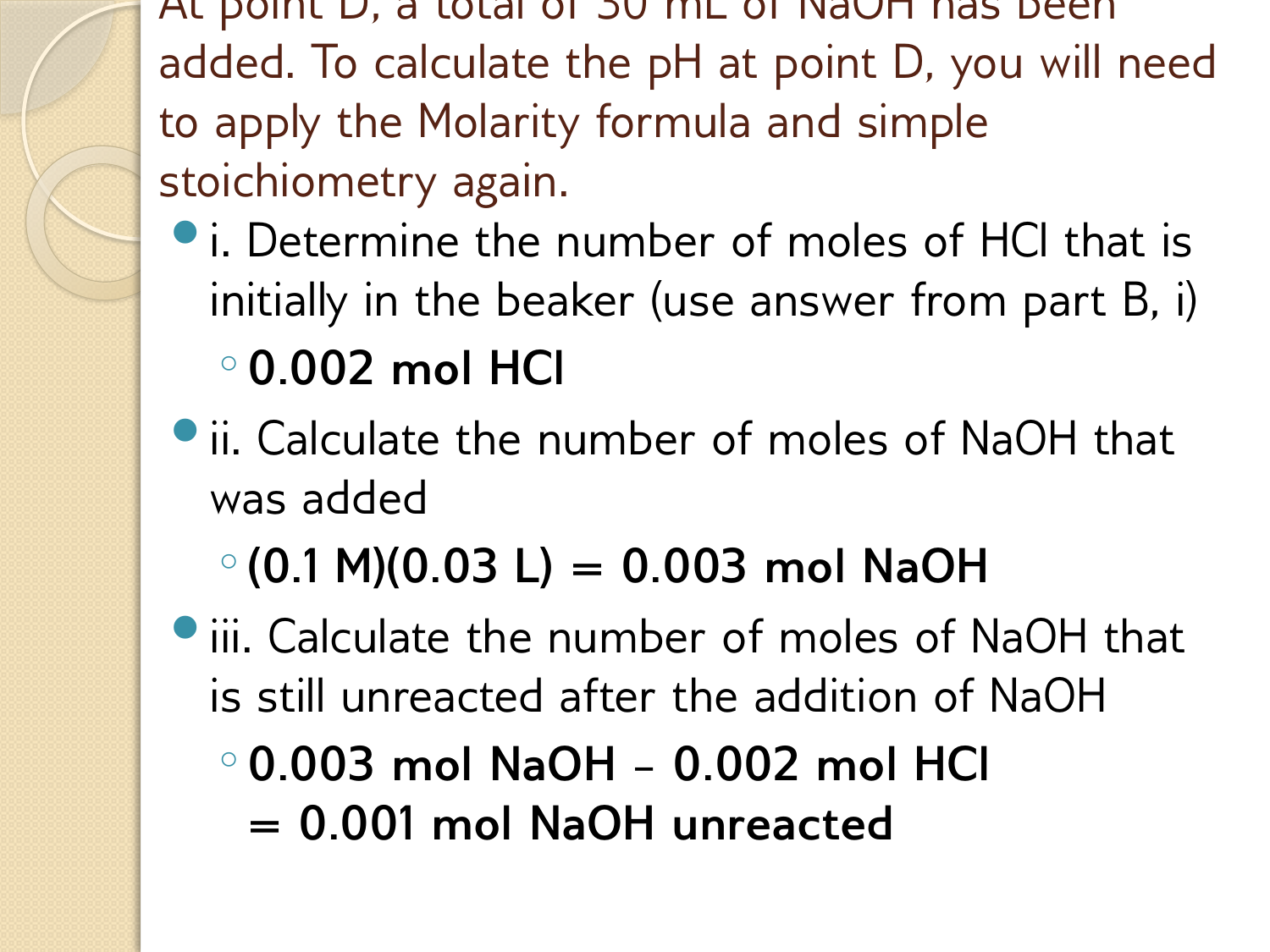

# At point D, a total of 30 mL of NaOH has been added. To calculate the pH at point D, you will need to apply the Molarity formula and simple stoichiometry again.
i. Determine the number of moles of HCl that is initially in the beaker (use answer from part B, i)
0.002 mol HCl
ii. Calculate the number of moles of NaOH that was added
(0.1 M)(0.03 L) = 0.003 mol NaOH
iii. Calculate the number of moles of NaOH that is still unreacted after the addition of NaOH
0.003 mol NaOH – 0.002 mol HCl
= 0.001 mol NaOH unreacted